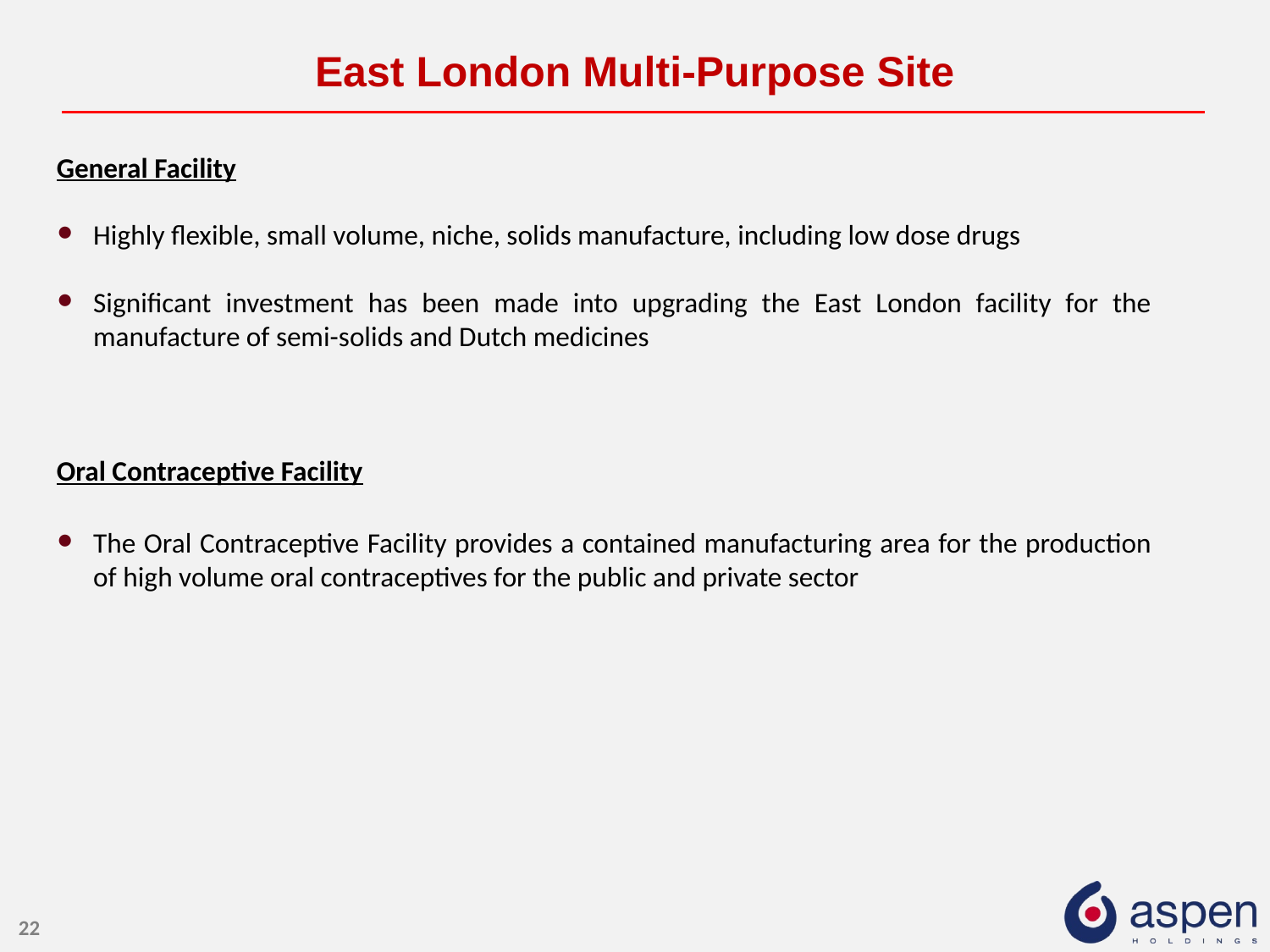

# East London Multi-Purpose Site
General Facility

Highly flexible, small volume, niche, solids manufacture, including low dose drugs

Significant investment has been made into upgrading the East London facility for the manufacture of semi-solids and Dutch medicines

Oral Contraceptive Facility

The Oral Contraceptive Facility provides a contained manufacturing area for the production of high volume oral contraceptives for the public and private sector